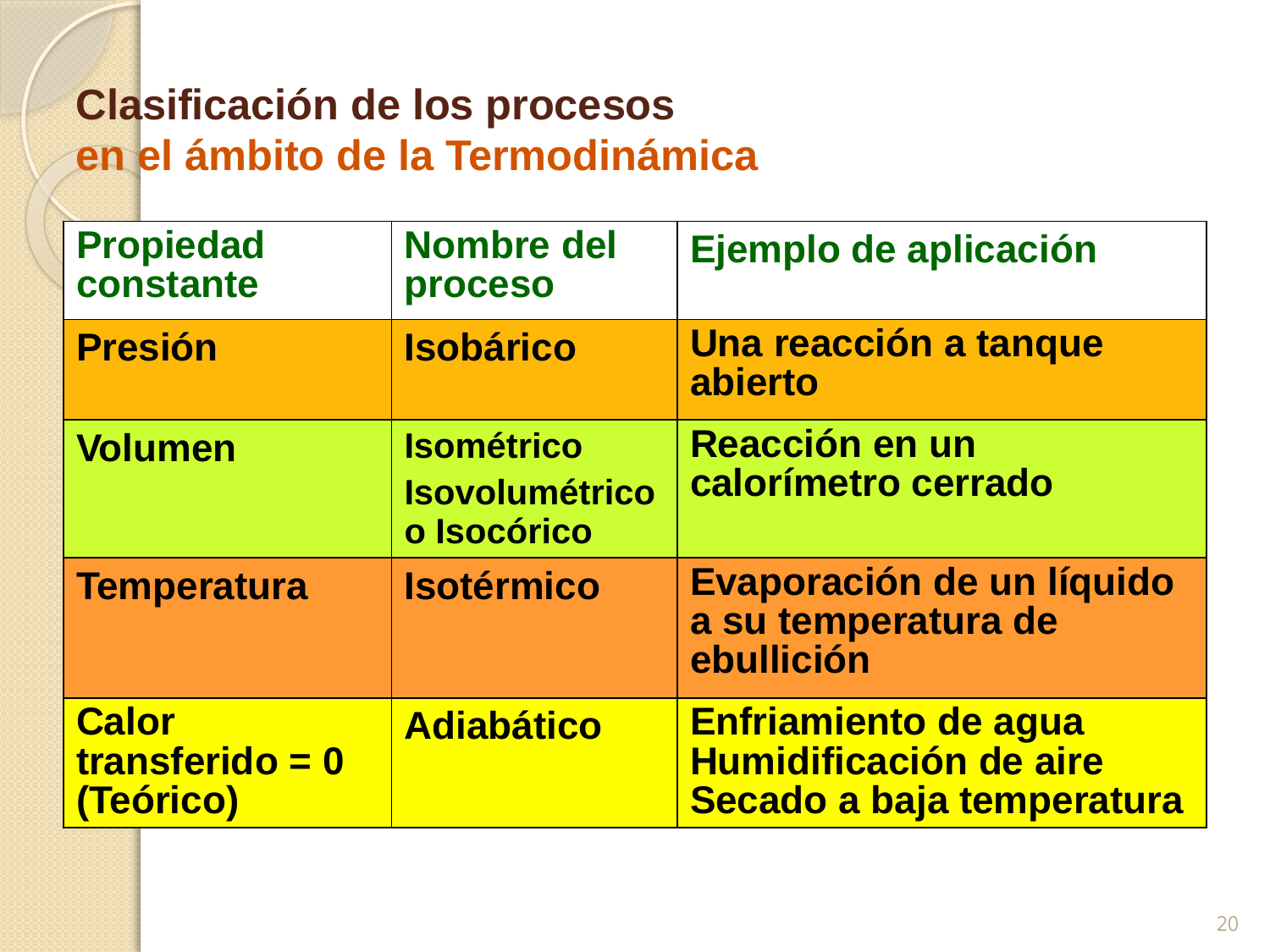

# Clasificación de los procesos en el ámbito de la Termodinámica
| Propiedad constante | Nombre del proceso | Ejemplo de aplicación |
| --- | --- | --- |
| Presión | Isobárico | Una reacción a tanque abierto |
| Volumen | Isométrico Isovolumétrico o Isocórico | Reacción en un calorímetro cerrado |
| Temperatura | Isotérmico | Evaporación de un líquido a su temperatura de ebullición |
| Calor transferido = 0 (Teórico) | Adiabático | Enfriamiento de agua Humidificación de aire Secado a baja temperatura |
20